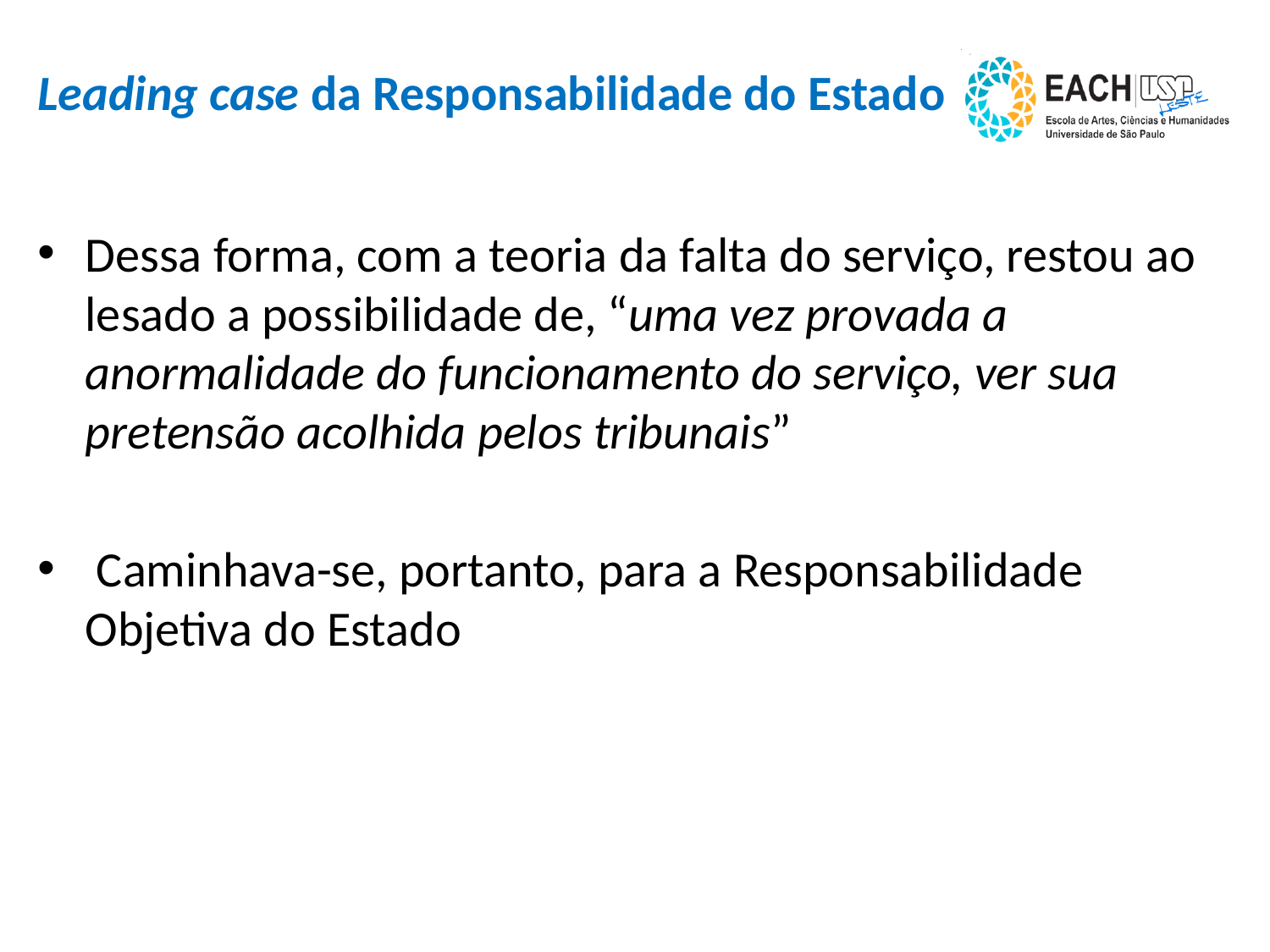

# Leading case da Responsabilidade do Estado
Dessa forma, com a teoria da falta do serviço, restou ao lesado a possibilidade de, “uma vez provada a anormalidade do funcionamento do serviço, ver sua pretensão acolhida pelos tribunais”

 Caminhava-se, portanto, para a Responsabilidade Objetiva do Estado